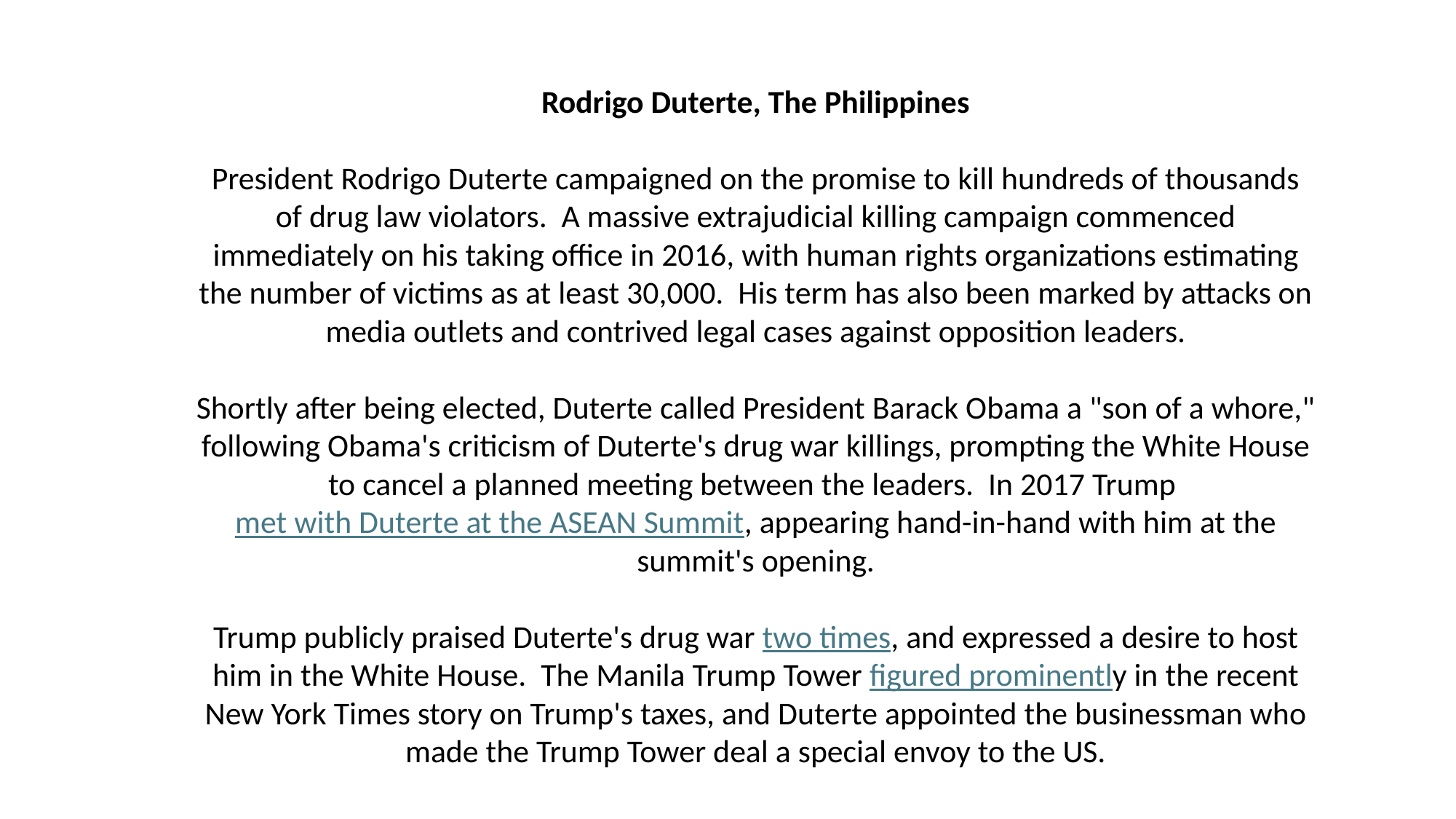

Rodrigo Duterte, The Philippines

President Rodrigo Duterte campaigned on the promise to kill hundreds of thousands of drug law violators.  A massive extrajudicial killing campaign commenced immediately on his taking office in 2016, with human rights organizations estimating the number of victims as at least 30,000.  His term has also been marked by attacks on media outlets and contrived legal cases against opposition leaders.

Shortly after being elected, Duterte called President Barack Obama a "son of a whore," following Obama's criticism of Duterte's drug war killings, prompting the White House to cancel a planned meeting between the leaders.  In 2017 Trump met with Duterte at the ASEAN Summit, appearing hand-in-hand with him at the summit's opening.

Trump publicly praised Duterte's drug war two times, and expressed a desire to host him in the White House.  The Manila Trump Tower figured prominently in the recent New York Times story on Trump's taxes, and Duterte appointed the businessman who made the Trump Tower deal a special envoy to the US.